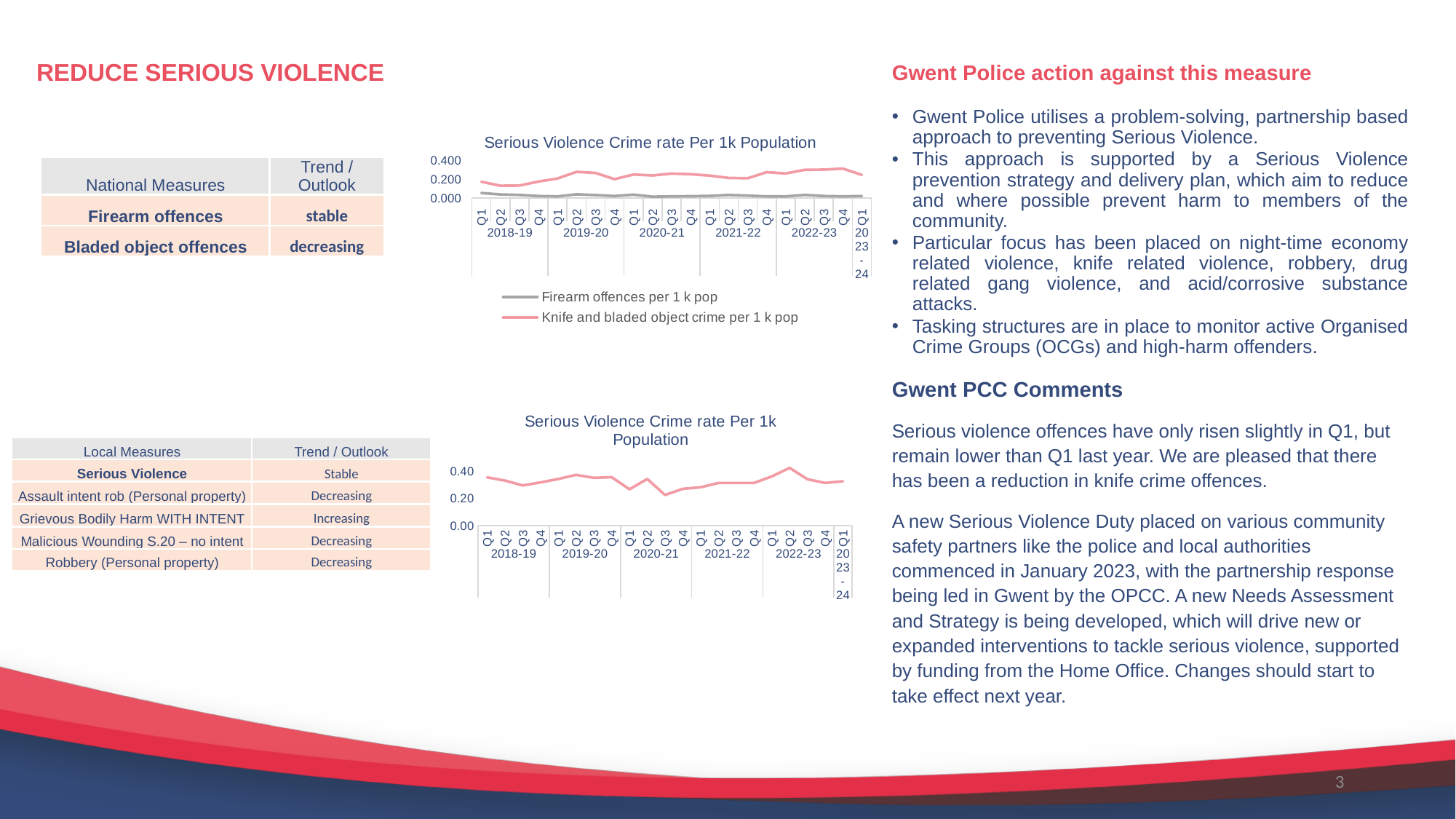

# REDUCE SERIOUS VIOLENCE
Gwent Police action against this measure

Gwent Police utilises a problem-solving, partnership based approach to preventing Serious Violence.
This approach is supported by a Serious Violence prevention strategy and delivery plan, which aim to reduce and where possible prevent harm to members of the community.
Particular focus has been placed on night-time economy related violence, knife related violence, robbery, drug related gang violence, and acid/corrosive substance attacks.
Tasking structures are in place to monitor active Organised Crime Groups (OCGs) and high-harm offenders.
Gwent PCC Comments
Serious violence offences have only risen slightly in Q1, but remain lower than Q1 last year. We are pleased that there has been a reduction in knife crime offences.
A new Serious Violence Duty placed on various community safety partners like the police and local authorities commenced in January 2023, with the partnership response being led in Gwent by the OPCC. A new Needs Assessment and Strategy is being developed, which will drive new or expanded interventions to tackle serious violence, supported by funding from the Home Office. Changes should start to take effect next year.

### Chart: Serious Violence Crime rate Per 1k Population

| Category | Firearm offences per 1 k pop | Knife and bladed object crime per 1 k pop |
|---|---|---|
| Q1 | 0.052744141572081675 | 0.1735452400113655 |
| Q2 | 0.037431326276961184 | 0.13100964196936415 |
| Q3 | 0.03232705451192103 | 0.1327110658910442 |
| Q4 | 0.02041708706016065 | 0.17524666393304555 |
| Q1 | 0.016914034420060044 | 0.20804262336673854 |
| Q2 | 0.0389022791661381 | 0.27908156793099076 |
| Q3 | 0.030445261956108083 | 0.2672417438369487 |
| Q4 | 0.020296841304072052 | 0.20127700959871453 |
| Q1 | 0.03534377713897173 | 0.2507725139860375 |
| Q2 | 0.013464296052941612 | 0.2406742919463313 |
| Q3 | 0.016830370066177016 | 0.26087073602574373 |
| Q4 | 0.018513407072794717 | 0.2541385879992729 |
| Q1 | 0.02173208022815341 | 0.23905288250968748 |
| Q2 | 0.03176227110268575 | 0.21397740532335663 |
| Q3 | 0.025075477186330856 | 0.2106340083651792 |
| Q4 | 0.01671698479088724 | 0.27583024904963943 |
| Q1 | 0.01699804352519025 | 0.26176987028792986 |
| Q2 | 0.03229628269786147 | 0.30086537039586747 |
| Q3 | 0.0203976522302283 | 0.30256517474838646 |
| Q4 | 0.01699804352519025 | 0.31446380521601963 |
| Q1 | 0.0203976522302283 | 0.24647163111525863 |
| National Measures | Trend / Outlook |
| --- | --- |
| Firearm offences | stable |
| Bladed object offences | decreasing |

### Chart: Serious Violence Crime rate Per 1k Population

| Category | Serious Violence per 1k pop. |
|---|---|
| Q1 | 0.35389617570945126 |
| Q2 | 0.3300762408059305 |
| Q3 | 0.29434633845064934 |
| Q4 | 0.31646484943249004 |
| Q1 | 0.3416634952852129 |
| Q2 | 0.372108757241321 |
| Q3 | 0.3501205124952429 |
| Q4 | 0.3551947228212609 |
| Q1 | 0.26591984704559685 |
| Q2 | 0.34165651234339345 |
| Q3 | 0.22384392188015428 |
| Q4 | 0.26928592105883226 |
| Q1 | 0.28084534448690557 |
| Q2 | 0.3126076155895914 |
| Q3 | 0.3126076155895914 |
| Q4 | 0.3126076155895914 |
| Q1 | 0.36035852273403335 |
| Q2 | 0.42325128377723725 |
| Q3 | 0.33996087050380497 |
| Q4 | 0.3127640008635006 |
| Q1 | 0.32466263133113377 |
| Local Measures | Trend / Outlook |
| --- | --- |
| Serious Violence | Stable |
| Assault intent rob (Personal property) | Decreasing |
| Grievous Bodily Harm WITH INTENT | Increasing |
| Malicious Wounding S.20 – no intent | Decreasing |
| Robbery (Personal property) | Decreasing |
3